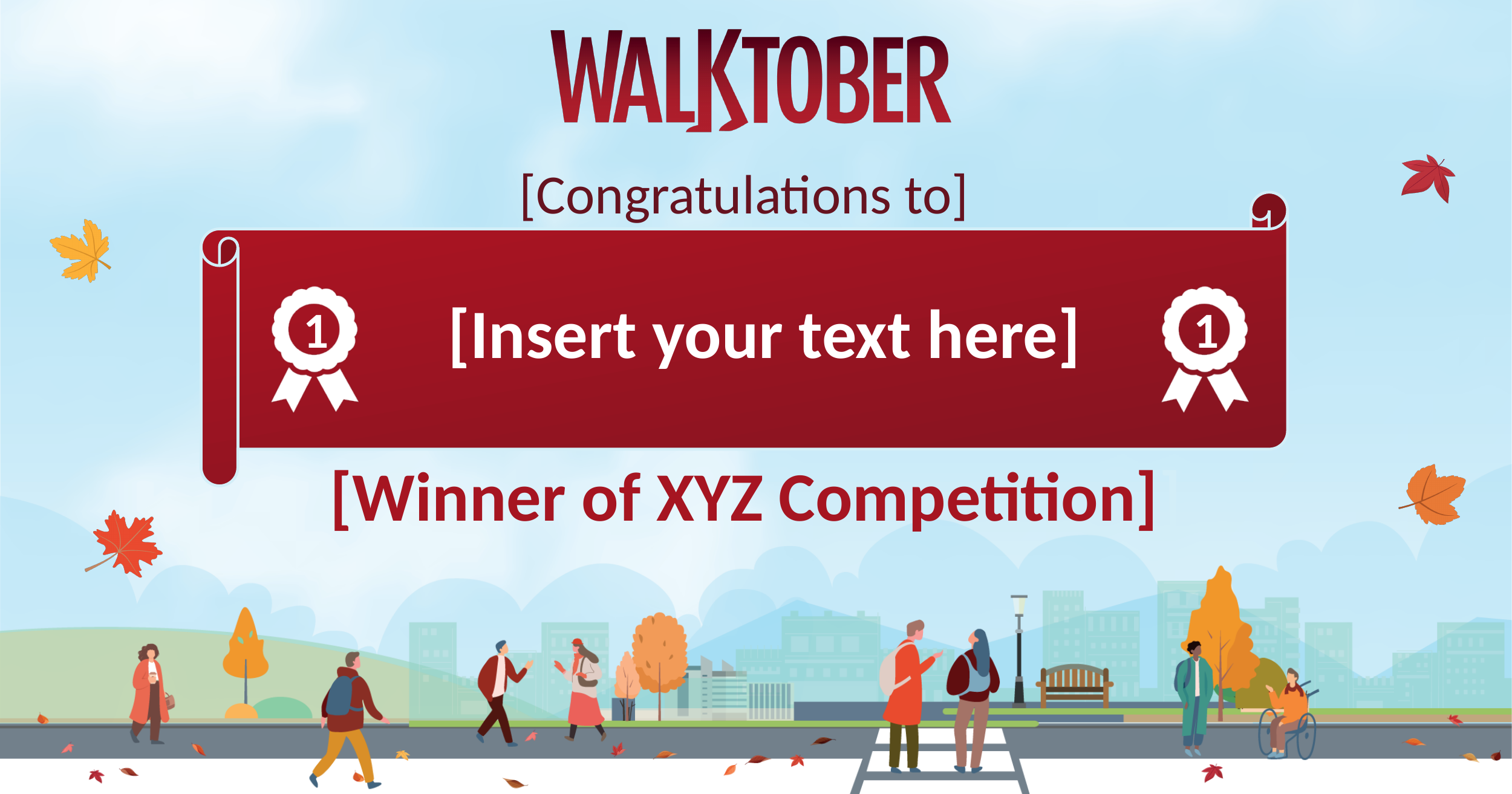

Walktober Editable Winner Graphic
[Congratulations to]
[Insert your text here]
[Winner of XYZ Competition]]